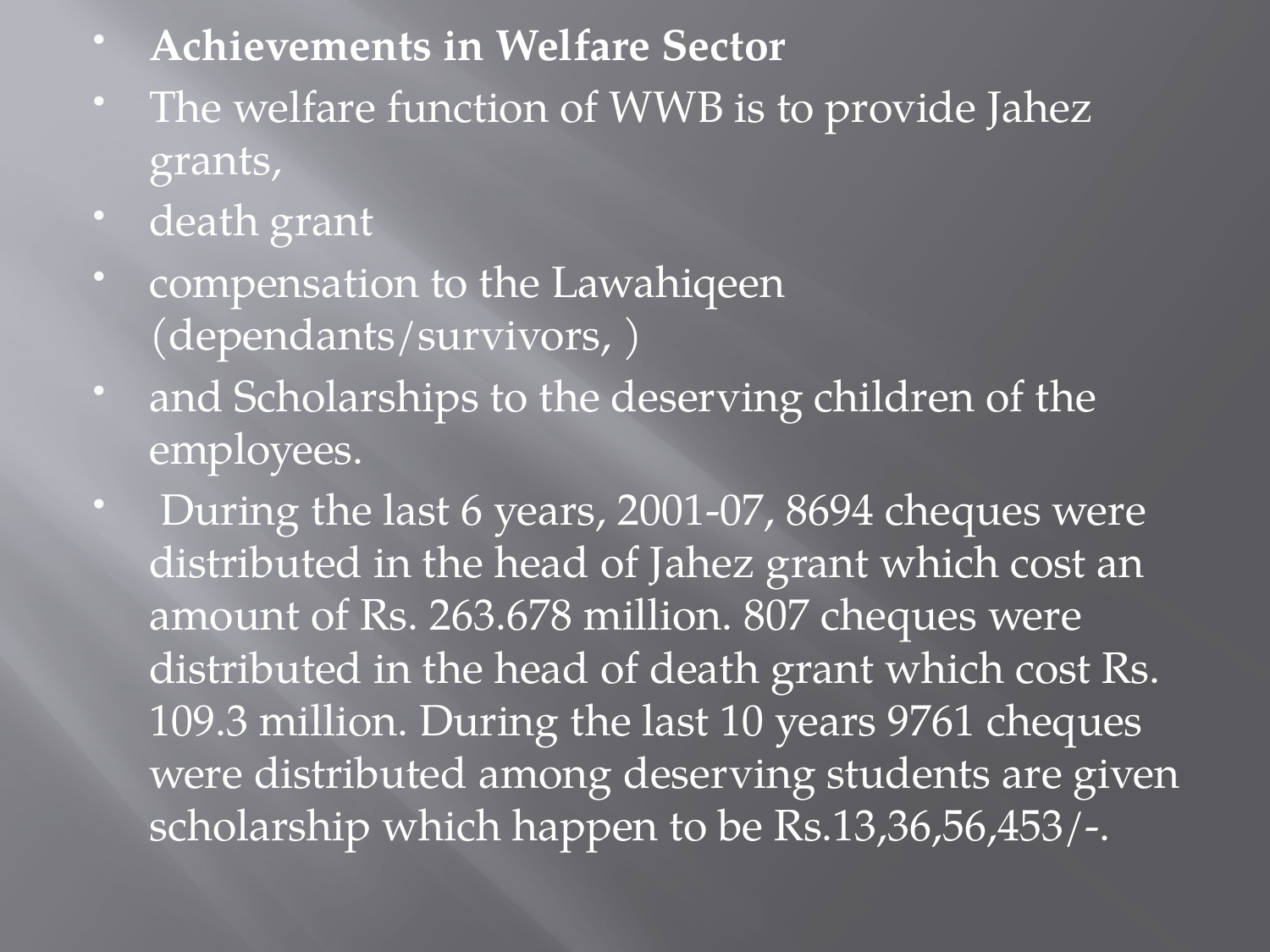

Achievements in Welfare Sector
The welfare function of WWB is to provide Jahez grants,
death grant
compensation to the Lawahiqeen (dependants/survivors, )
and Scholarships to the deserving children of the employees.
 During the last 6 years, 2001-07, 8694 cheques were distributed in the head of Jahez grant which cost an amount of Rs. 263.678 million. 807 cheques were distributed in the head of death grant which cost Rs. 109.3 million. During the last 10 years 9761 cheques were distributed among deserving students are given scholarship which happen to be Rs.13,36,56,453/-.